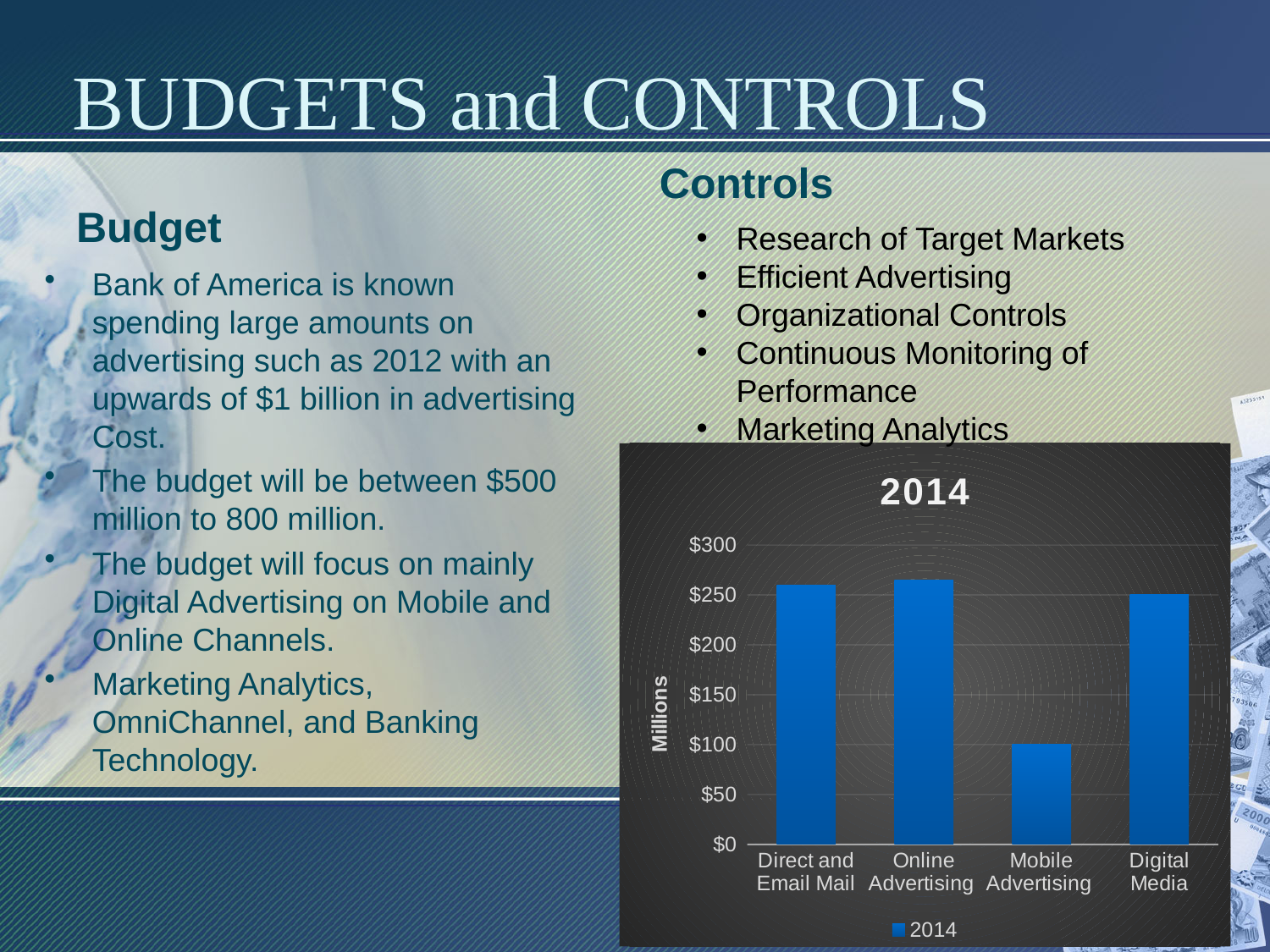

# BUDGETS and CONTROLS
Controls
Budget
Research of Target Markets
Efficient Advertising
Organizational Controls
Continuous Monitoring of Performance
Marketing Analytics
Bank of America is known spending large amounts on advertising such as 2012 with an upwards of $1 billion in advertising Cost.
The budget will be between $500 million to 800 million.
The budget will focus on mainly Digital Advertising on Mobile and Online Channels.
Marketing Analytics, OmniChannel, and Banking Technology.

### Chart:

| Category | 2014 |
|---|---|
| Direct and Email Mail | 260.0 |
| Online Advertising  | 265.0 |
| Mobile Advertising  | 100.0 |
| Digital Media | 250.0 |